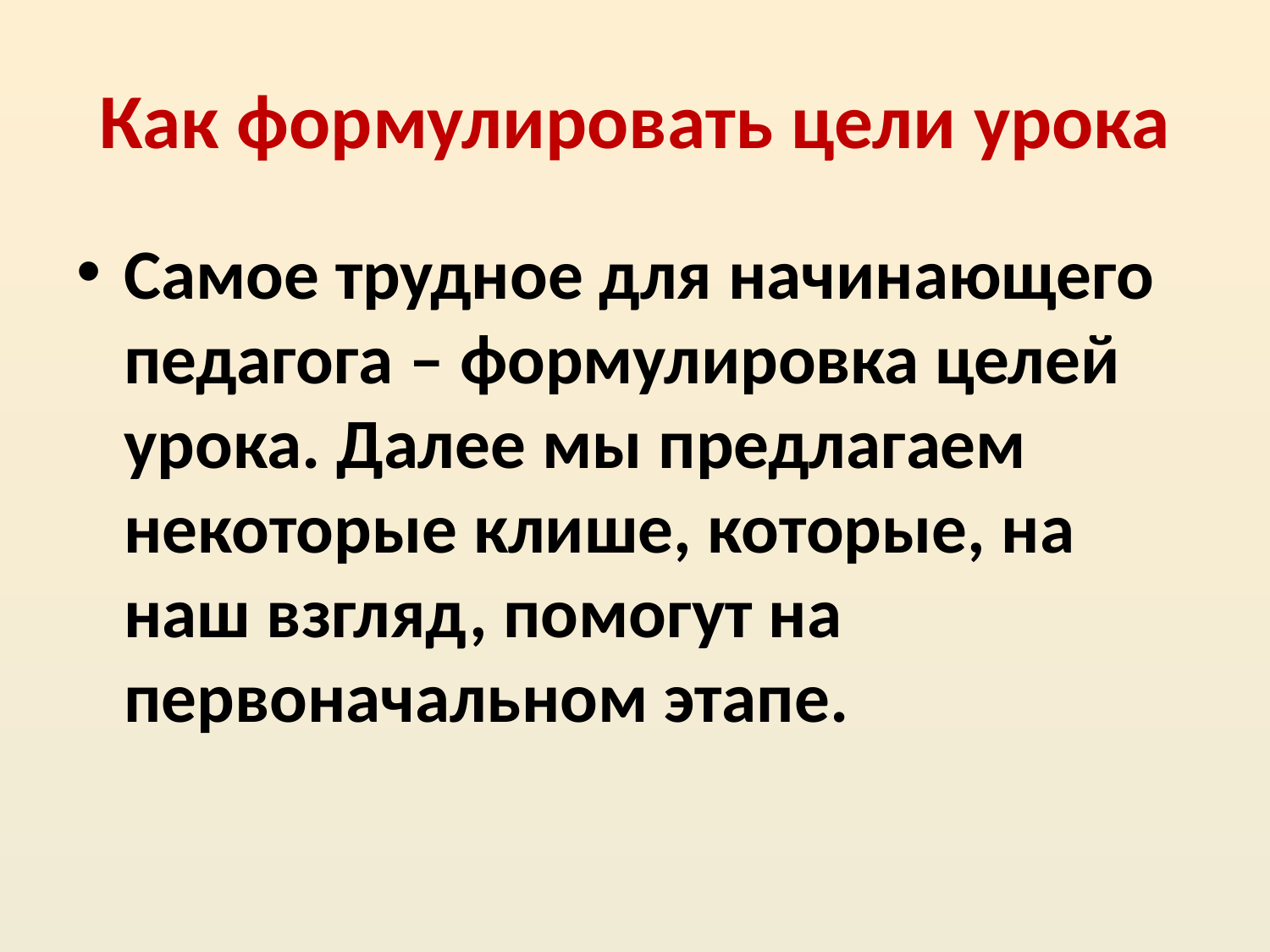

# Как формулировать цели урока
Самое трудное для начинающего педагога – формулировка целей урока. Далее мы предлагаем некоторые клише, которые, на наш взгляд, помогут на первоначальном этапе.